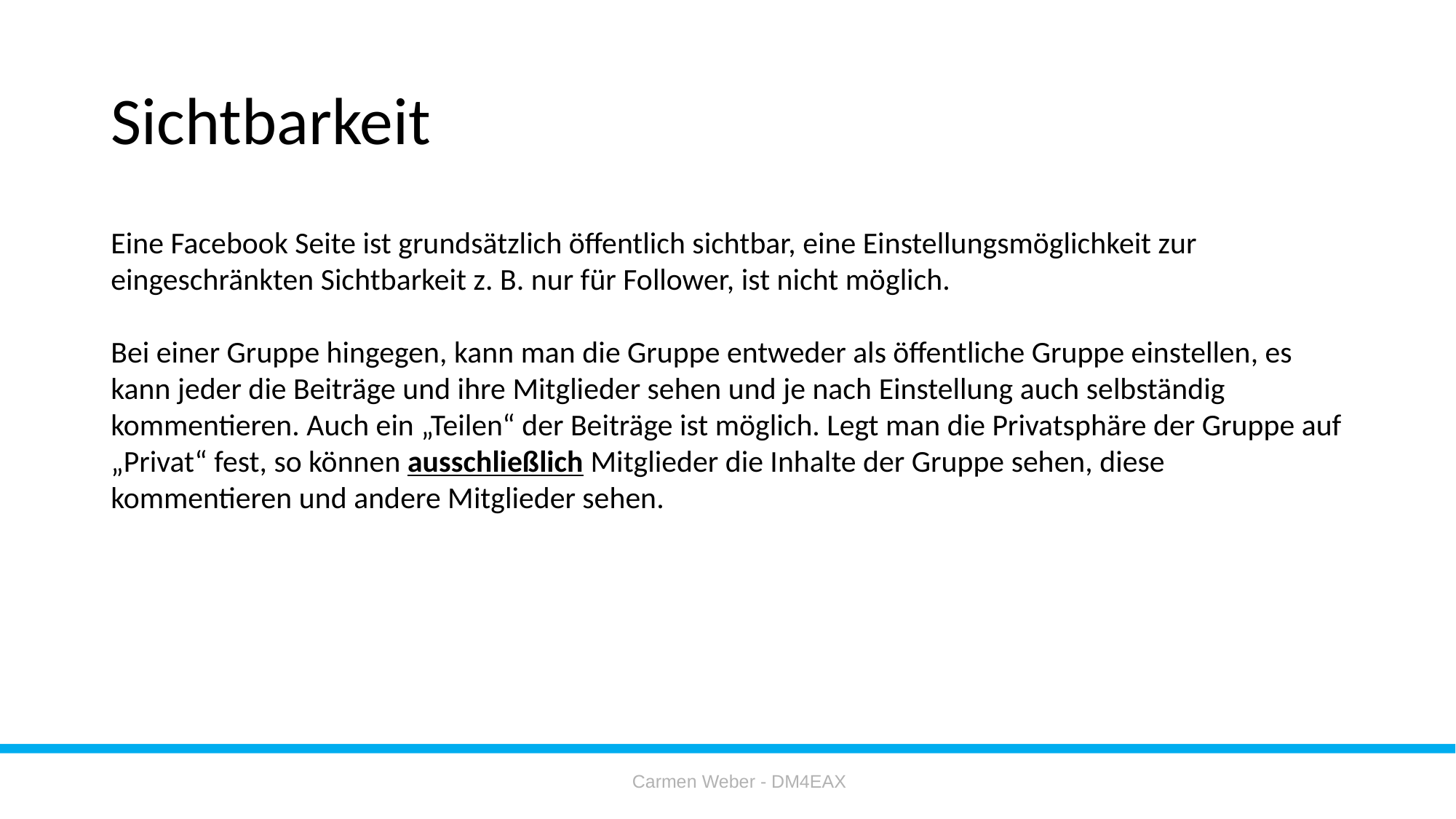

# Sichtbarkeit
Eine Facebook Seite ist grundsätzlich öffentlich sichtbar, eine Einstellungsmöglichkeit zur eingeschränkten Sichtbarkeit z. B. nur für Follower, ist nicht möglich.
Bei einer Gruppe hingegen, kann man die Gruppe entweder als öffentliche Gruppe einstellen, es kann jeder die Beiträge und ihre Mitglieder sehen und je nach Einstellung auch selbständig kommentieren. Auch ein „Teilen“ der Beiträge ist möglich. Legt man die Privatsphäre der Gruppe auf „Privat“ fest, so können ausschließlich Mitglieder die Inhalte der Gruppe sehen, diese kommentieren und andere Mitglieder sehen.
Carmen Weber - DM4EAX